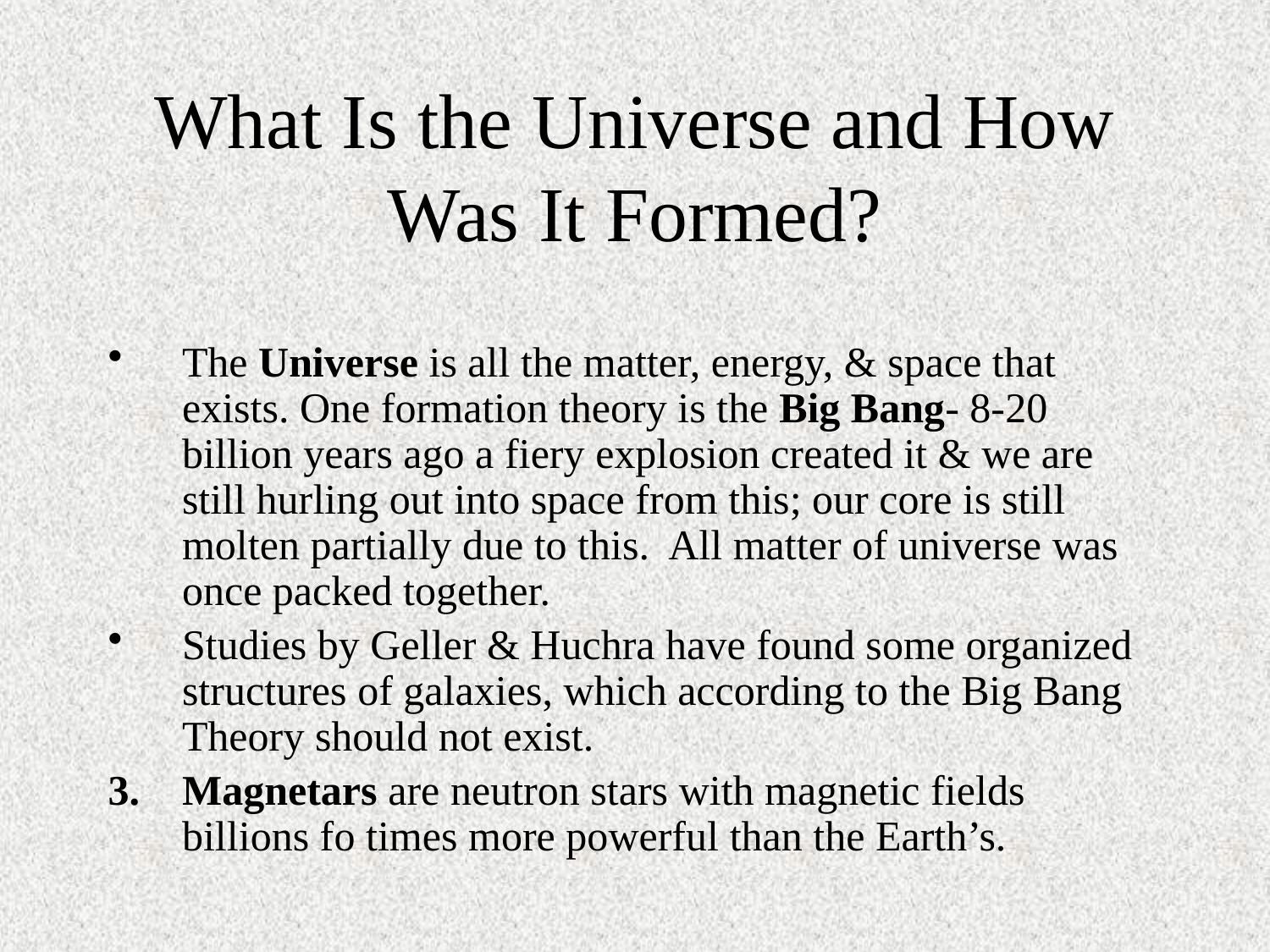

# What Is the Universe and How Was It Formed?

The Universe is all the matter, energy, & space that exists. One formation theory is the Big Bang- 8-20 billion years ago a fiery explosion created it & we are still hurling out into space from this; our core is still molten partially due to this.  All matter of universe was once packed together.
Studies by Geller & Huchra have found some organized structures of galaxies, which according to the Big Bang Theory should not exist.
Magnetars are neutron stars with magnetic fields billions fo times more powerful than the Earth’s.